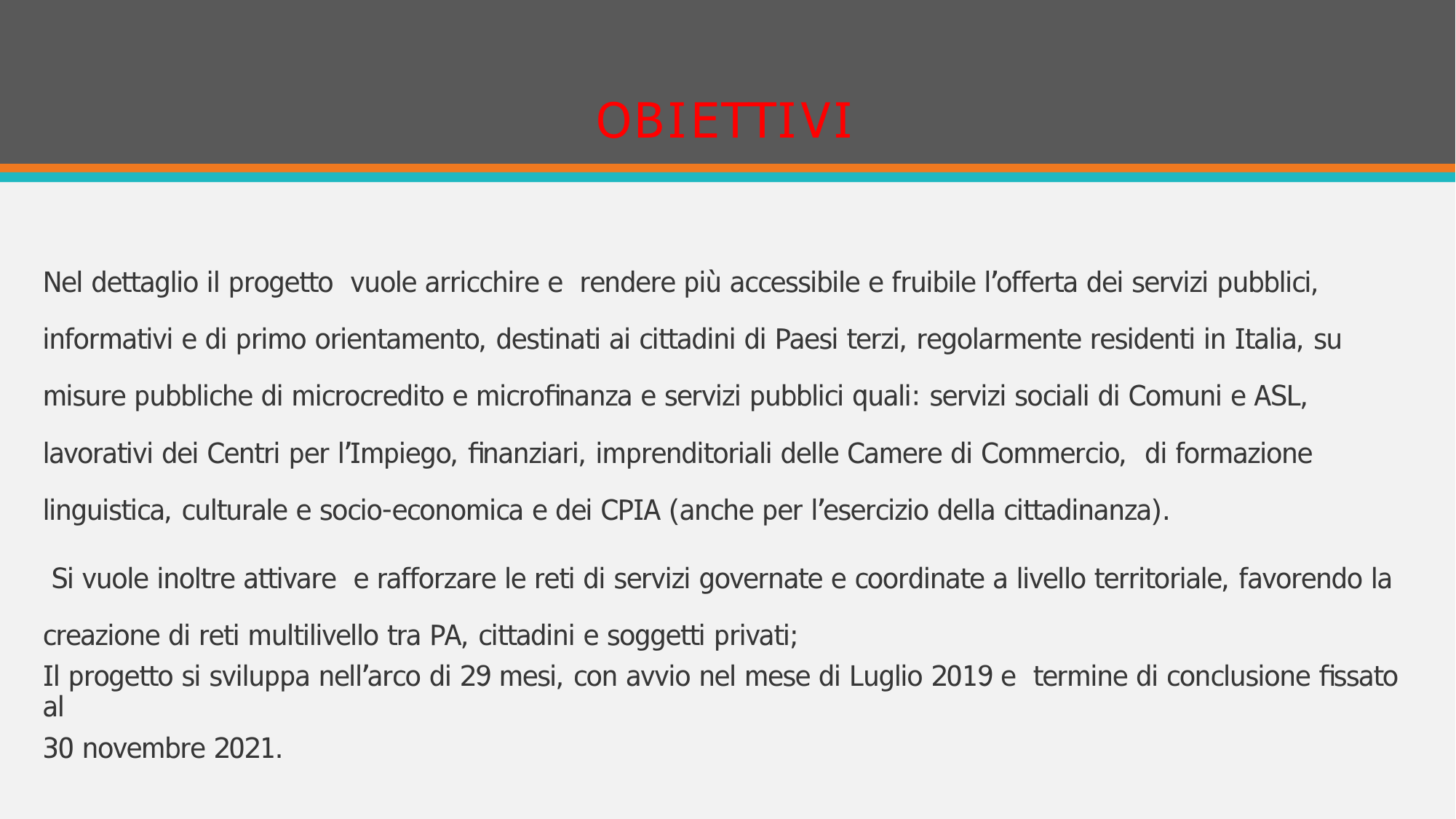

# OBIETTIVI

Nel dettaglio il progetto  vuole arricchire e  rendere più accessibile e fruibile l’offerta dei servizi pubblici, informativi e di primo orientamento, destinati ai cittadini di Paesi terzi, regolarmente residenti in Italia, su misure pubbliche di microcredito e microfinanza e servizi pubblici quali: servizi sociali di Comuni e ASL, lavorativi dei Centri per l’Impiego, finanziari, imprenditoriali delle Camere di Commercio,  di formazione linguistica, culturale e socio-economica e dei CPIA (anche per l’esercizio della cittadinanza).
 Si vuole inoltre attivare  e rafforzare le reti di servizi governate e coordinate a livello territoriale, favorendo la creazione di reti multilivello tra PA, cittadini e soggetti privati;
Il progetto si sviluppa nell’arco di 29 mesi, con avvio nel mese di Luglio 2019 e  termine di conclusione fissato al
30 novembre 2021.